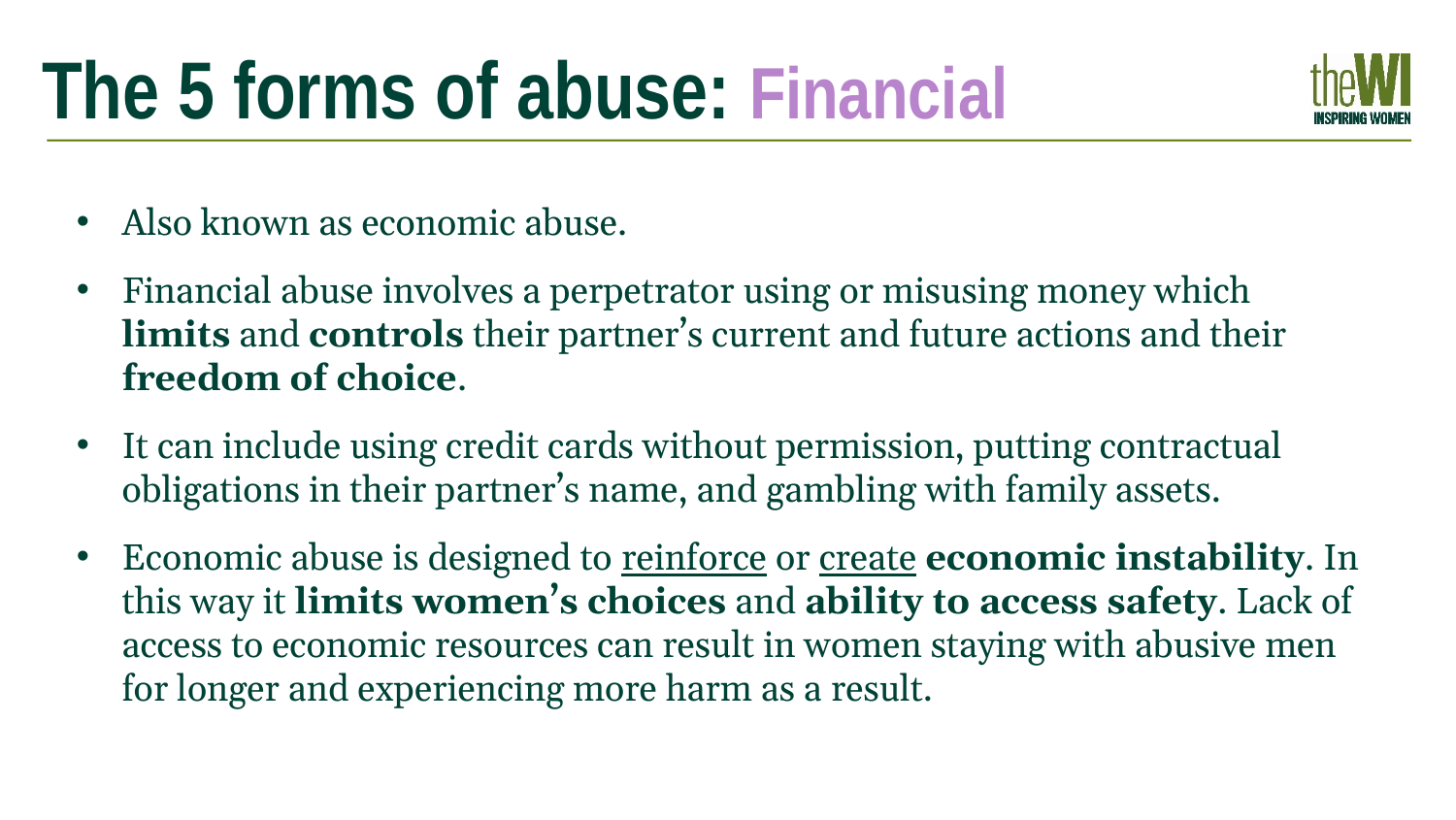

# The 5 forms of abuse: Financial
Also known as economic abuse.
Financial abuse involves a perpetrator using or misusing money which limits and controls their partner’s current and future actions and their freedom of choice.
It can include using credit cards without permission, putting contractual obligations in their partner’s name, and gambling with family assets.
Economic abuse is designed to reinforce or create economic instability. In this way it limits women’s choices and ability to access safety. Lack of access to economic resources can result in women staying with abusive men for longer and experiencing more harm as a result.